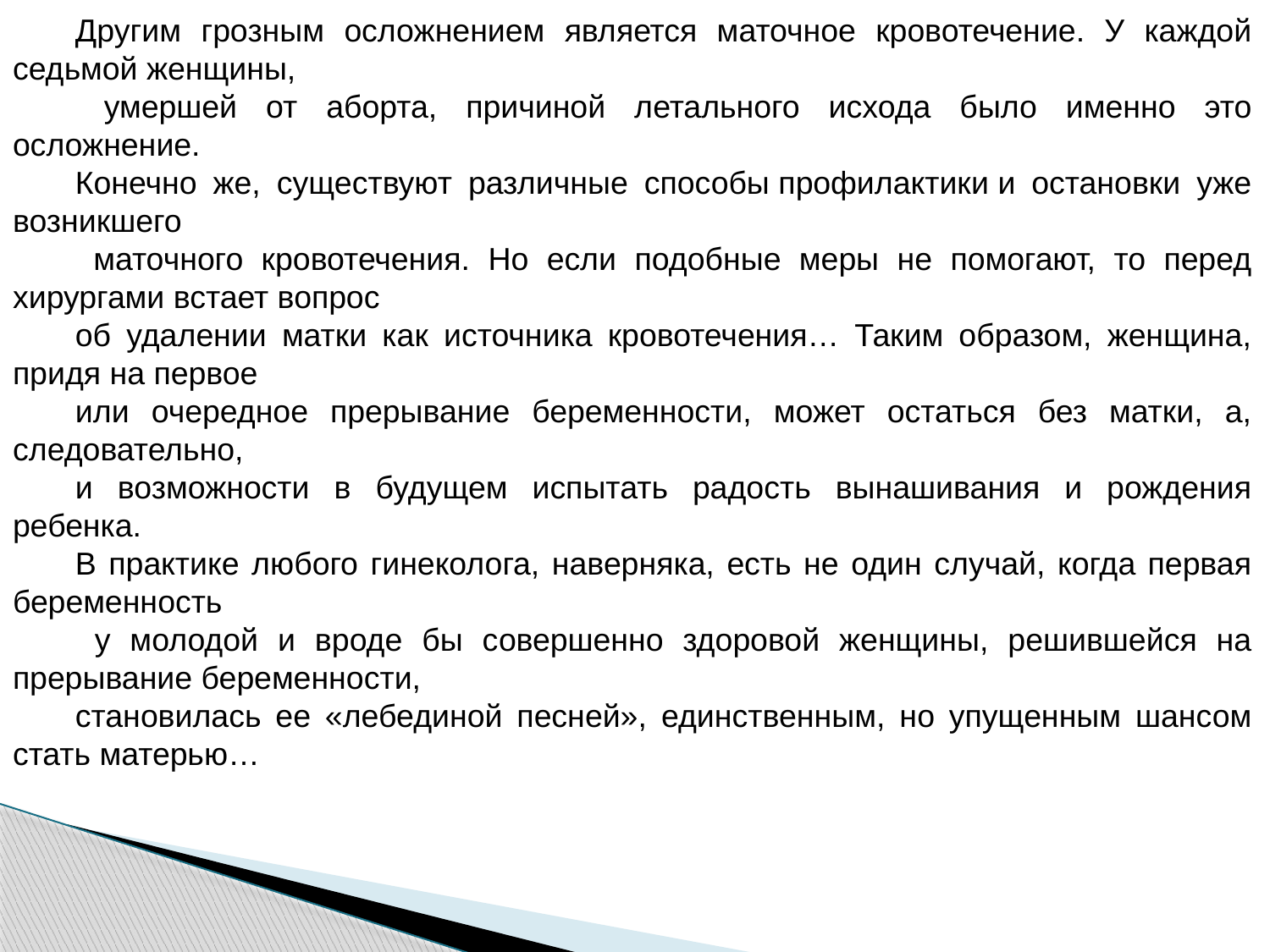

Другим грозным осложнением является маточное кровотечение. У каждой седьмой женщины,
 умершей от аборта, причиной летального исхода было именно это осложнение.
Конечно же, существуют различные способы профилактики и остановки уже возникшего
 маточного кровотечения. Но если подобные меры не помогают, то перед хирургами встает вопрос
об удалении матки как источника кровотечения… Таким образом, женщина, придя на первое
или очередное прерывание беременности, может остаться без матки, а, следовательно,
и возможности в будущем испытать радость вынашивания и рождения ребенка.
В практике любого гинеколога, наверняка, есть не один случай, когда первая беременность
 у молодой и вроде бы совершенно здоровой женщины, решившейся на прерывание беременности,
становилась ее «лебединой песней», единственным, но упущенным шансом стать матерью…